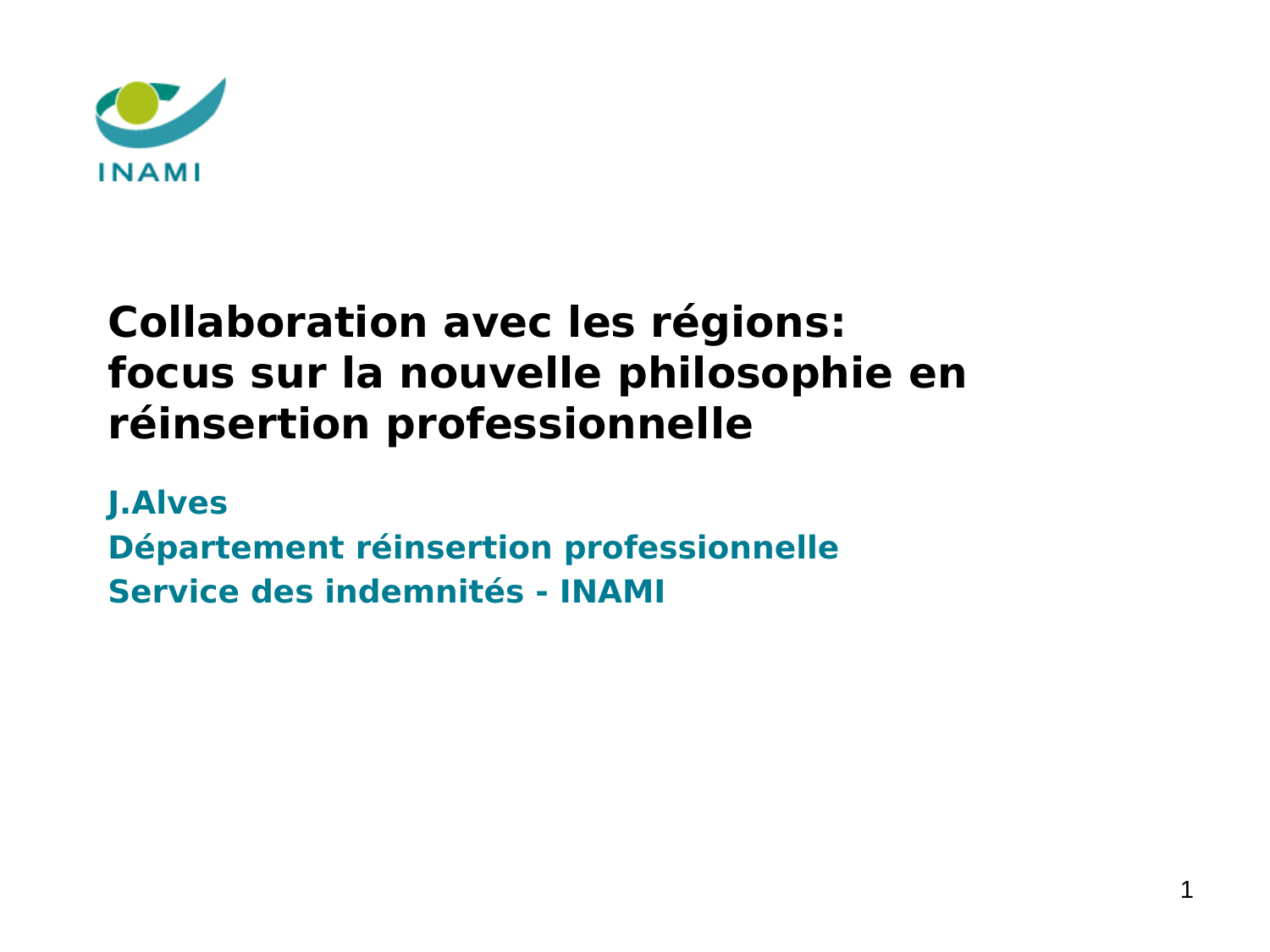

# Collaboration avec les régions: focus sur la nouvelle philosophie en réinsertion professionnelle
J.Alves
Département réinsertion professionnelle
Service des indemnités - INAMI

1